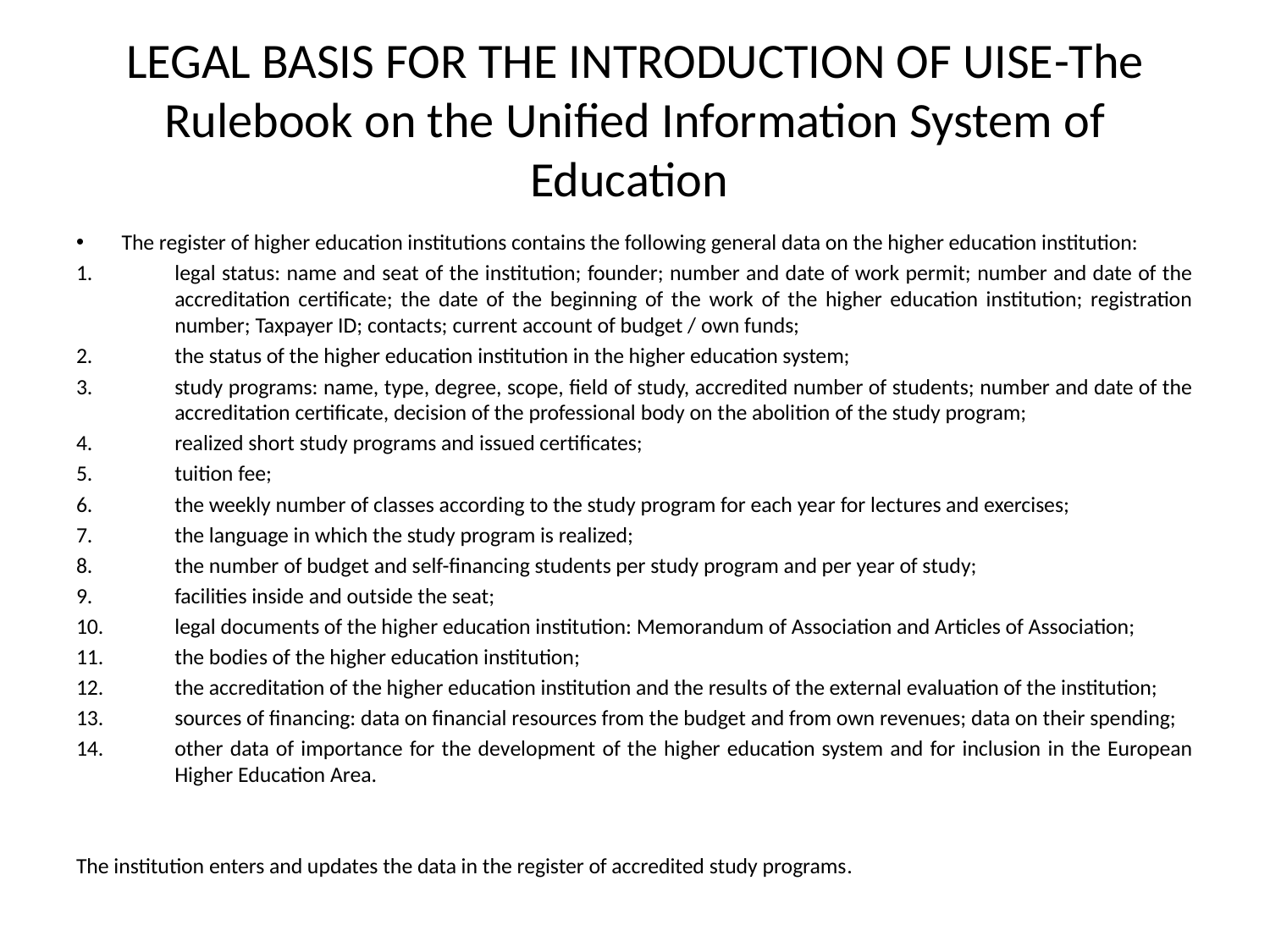

# LEGAL BASIS FOR THE INTRODUCTION OF UISE-The Rulebook on the Unified Information System of Education
The register of higher education institutions contains the following general data on the higher education institution:
legal status: name and seat of the institution; founder; number and date of work permit; number and date of the accreditation certificate; the date of the beginning of the work of the higher education institution; registration number; Taxpayer ID; contacts; current account of budget / own funds;
the status of the higher education institution in the higher education system;
study programs: name, type, degree, scope, field of study, accredited number of students; number and date of the accreditation certificate, decision of the professional body on the abolition of the study program;
realized short study programs and issued certificates;
tuition fee;
the weekly number of classes according to the study program for each year for lectures and exercises;
the language in which the study program is realized;
the number of budget and self-financing students per study program and per year of study;
facilities inside and outside the seat;
legal documents of the higher education institution: Memorandum of Association and Articles of Association;
the bodies of the higher education institution;
the accreditation of the higher education institution and the results of the external evaluation of the institution;
sources of financing: data on financial resources from the budget and from own revenues; data on their spending;
other data of importance for the development of the higher education system and for inclusion in the European Higher Education Area.

The institution enters and updates the data in the register of accredited study programs.